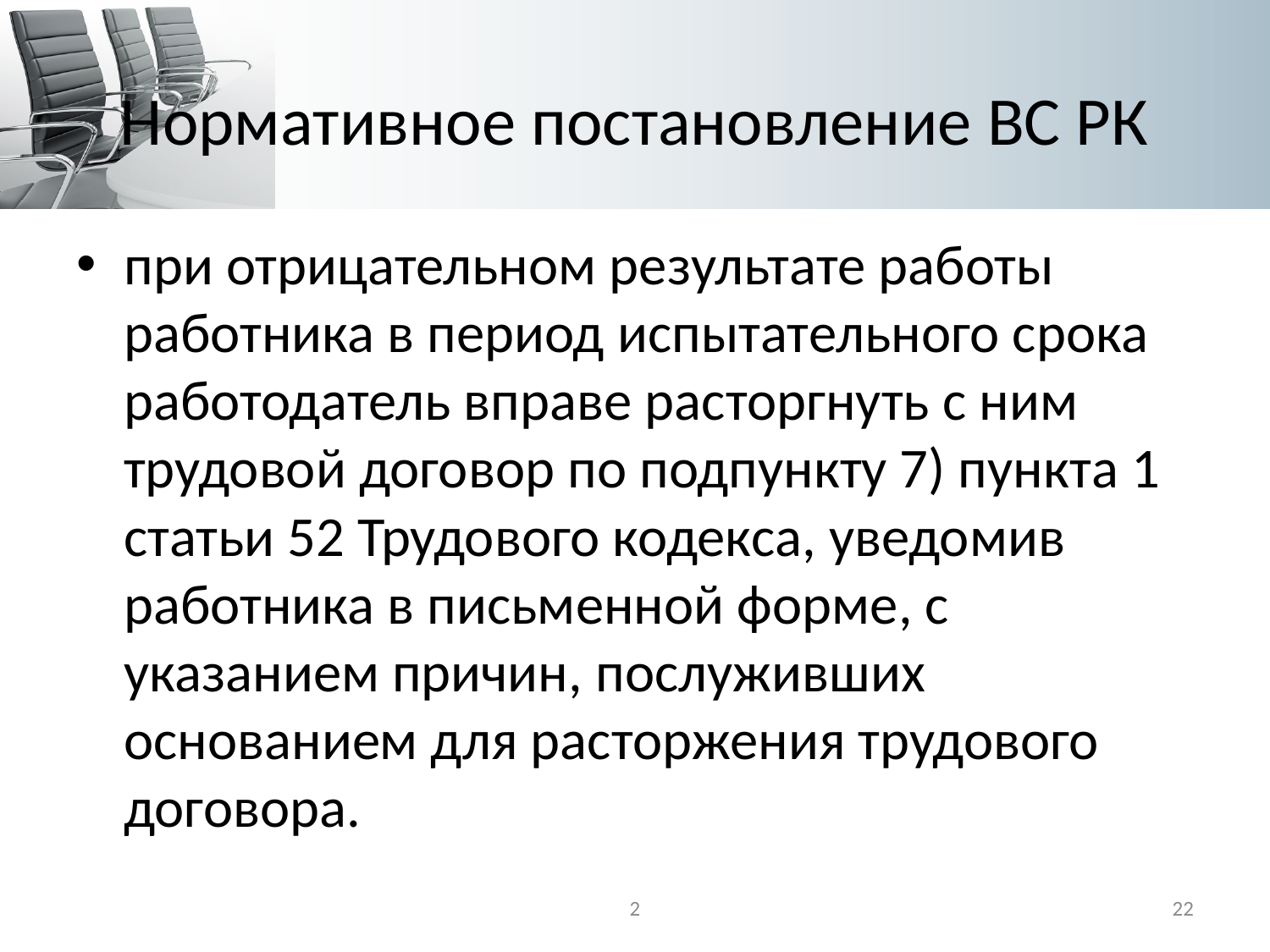

# Нормативное постановление ВС РК
при отрицательном результате работы работника в период испытательного срока работодатель вправе расторгнуть с ним трудовой договор по подпункту 7) пункта 1 статьи 52 Трудового кодекса, уведомив работника в письменной форме, с указанием причин, послуживших основанием для расторжения трудового договора.
2
22